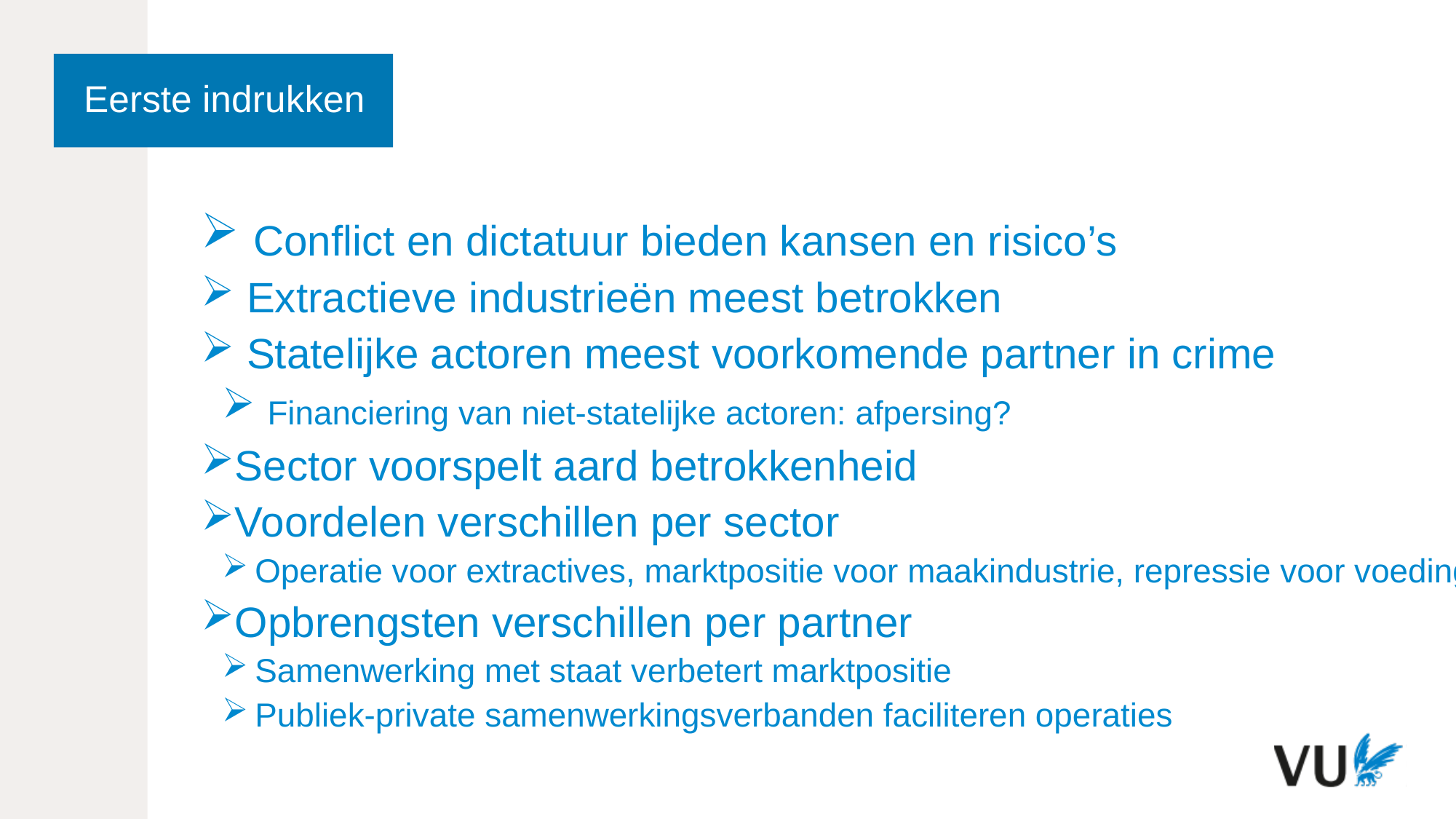

# Eerste indrukken
 Conflict en dictatuur bieden kansen en risico’s
 Extractieve industrieën meest betrokken
 Statelijke actoren meest voorkomende partner in crime
 Financiering van niet-statelijke actoren: afpersing?
Sector voorspelt aard betrokkenheid
Voordelen verschillen per sector
Operatie voor extractives, marktpositie voor maakindustrie, repressie voor voeding
Opbrengsten verschillen per partner
Samenwerking met staat verbetert marktpositie
Publiek-private samenwerkingsverbanden faciliteren operaties